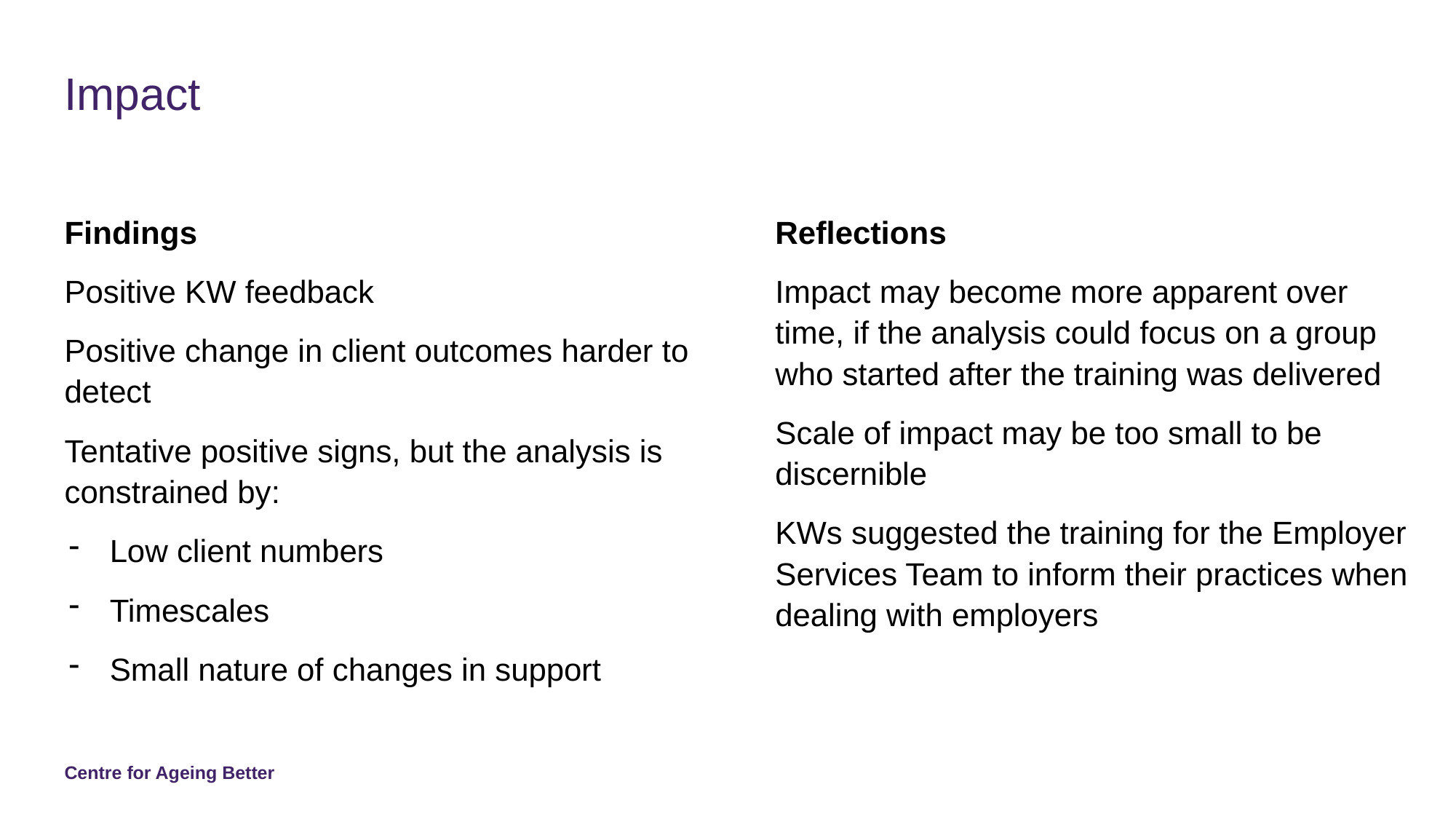

# Impact
Findings
Positive KW feedback
Positive change in client outcomes harder to detect
Tentative positive signs, but the analysis is constrained by:
Low client numbers
Timescales
Small nature of changes in support
Reflections
Impact may become more apparent over time, if the analysis could focus on a group who started after the training was delivered
Scale of impact may be too small to be discernible
KWs suggested the training for the Employer Services Team to inform their practices when dealing with employers